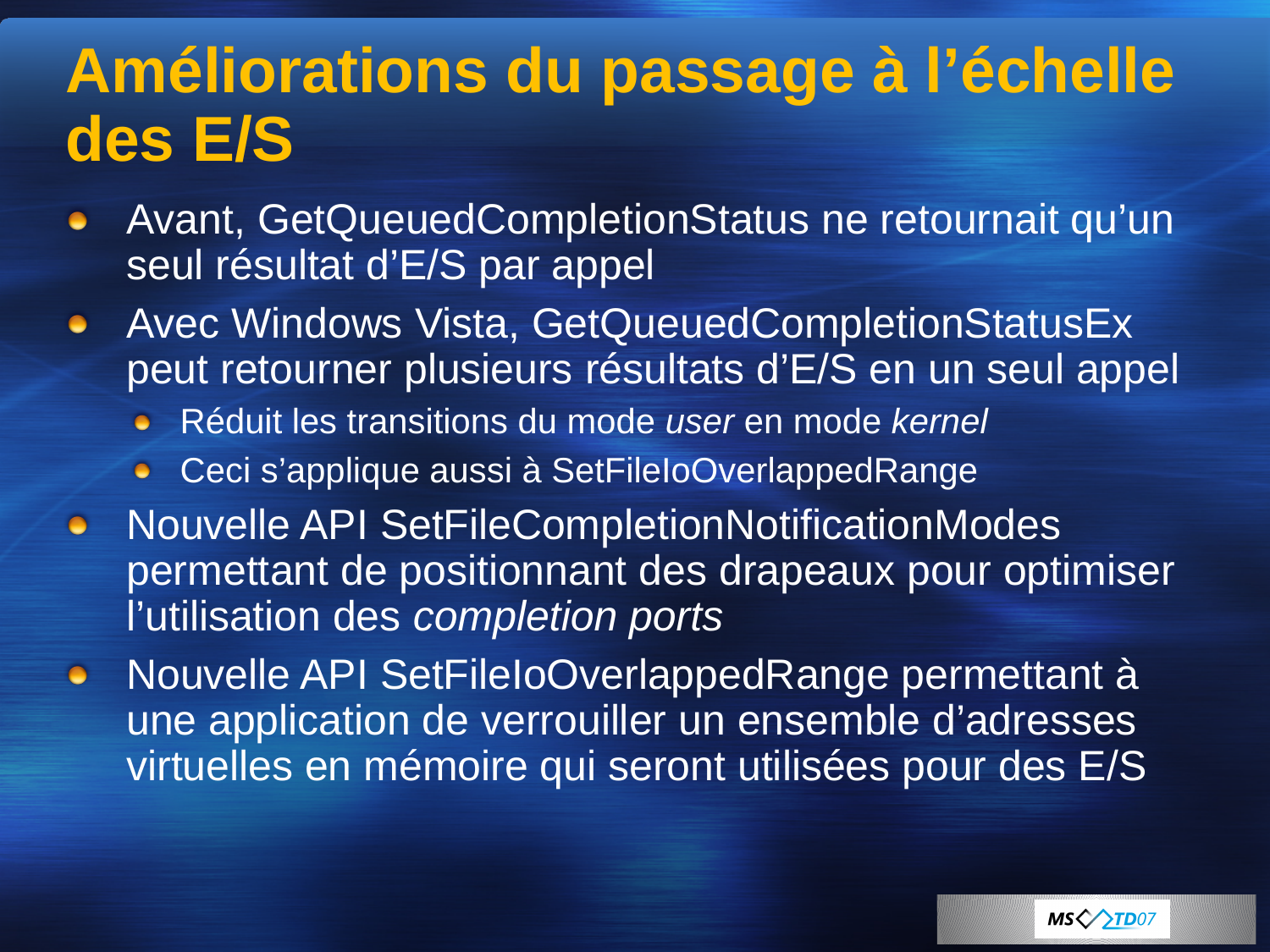

# Améliorations du passage à l’échelle des E/S
Avant, GetQueuedCompletionStatus ne retournait qu’un seul résultat d’E/S par appel
Avec Windows Vista, GetQueuedCompletionStatusEx peut retourner plusieurs résultats d’E/S en un seul appel
Réduit les transitions du mode user en mode kernel
Ceci s’applique aussi à SetFileIoOverlappedRange
Nouvelle API SetFileCompletionNotificationModes permettant de positionnant des drapeaux pour optimiser l’utilisation des completion ports
Nouvelle API SetFileIoOverlappedRange permettant à une application de verrouiller un ensemble d’adresses virtuelles en mémoire qui seront utilisées pour des E/S